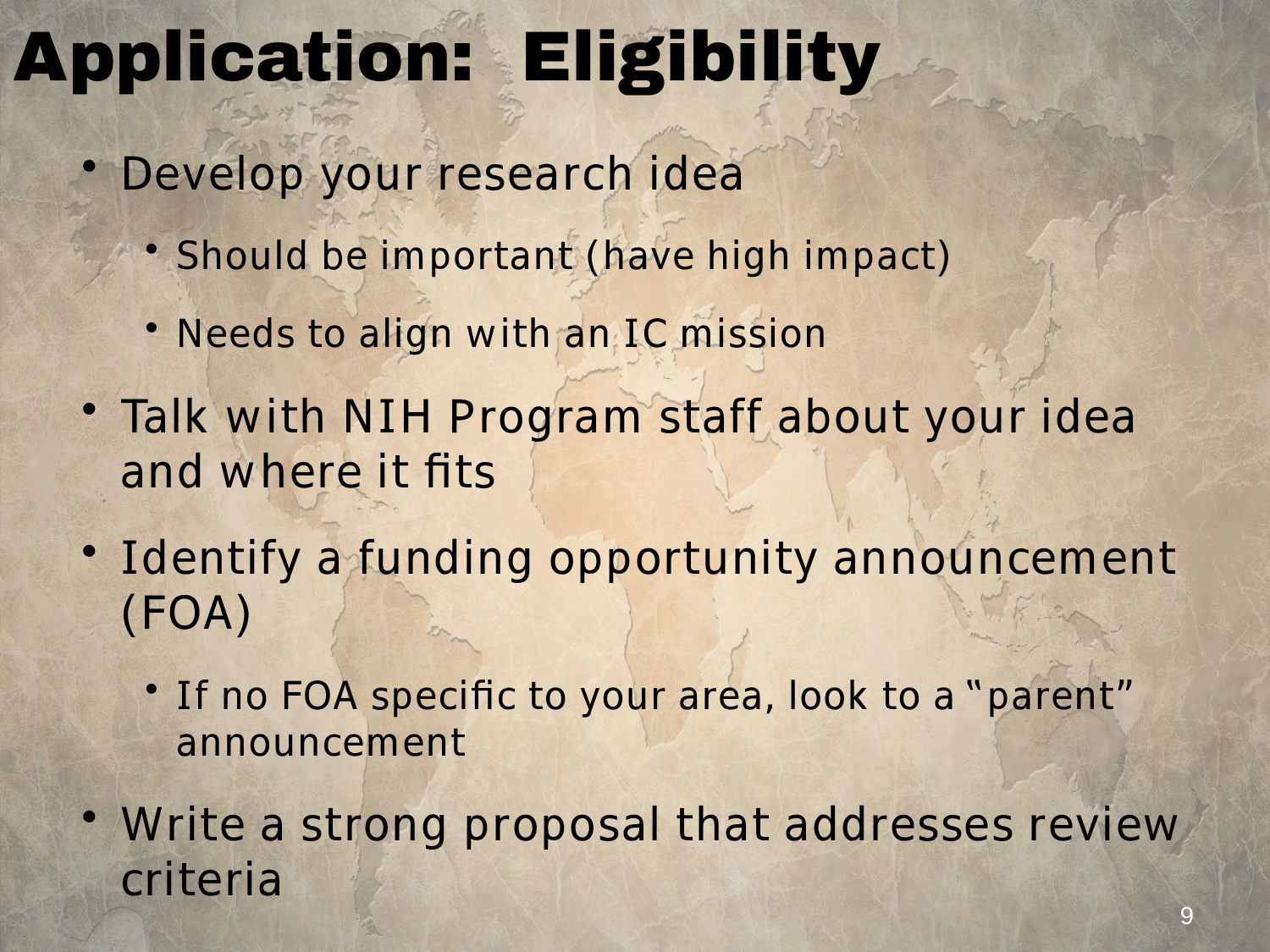

# Application:  Eligibility
Develop your research idea
Should be important (have high impact)
Needs to align with an IC mission
Talk with NIH Program staff about your idea and where it fits
Identify a funding opportunity announcement (FOA)
If no FOA specific to your area, look to a “parent” announcement
Write a strong proposal that addresses review criteria

9